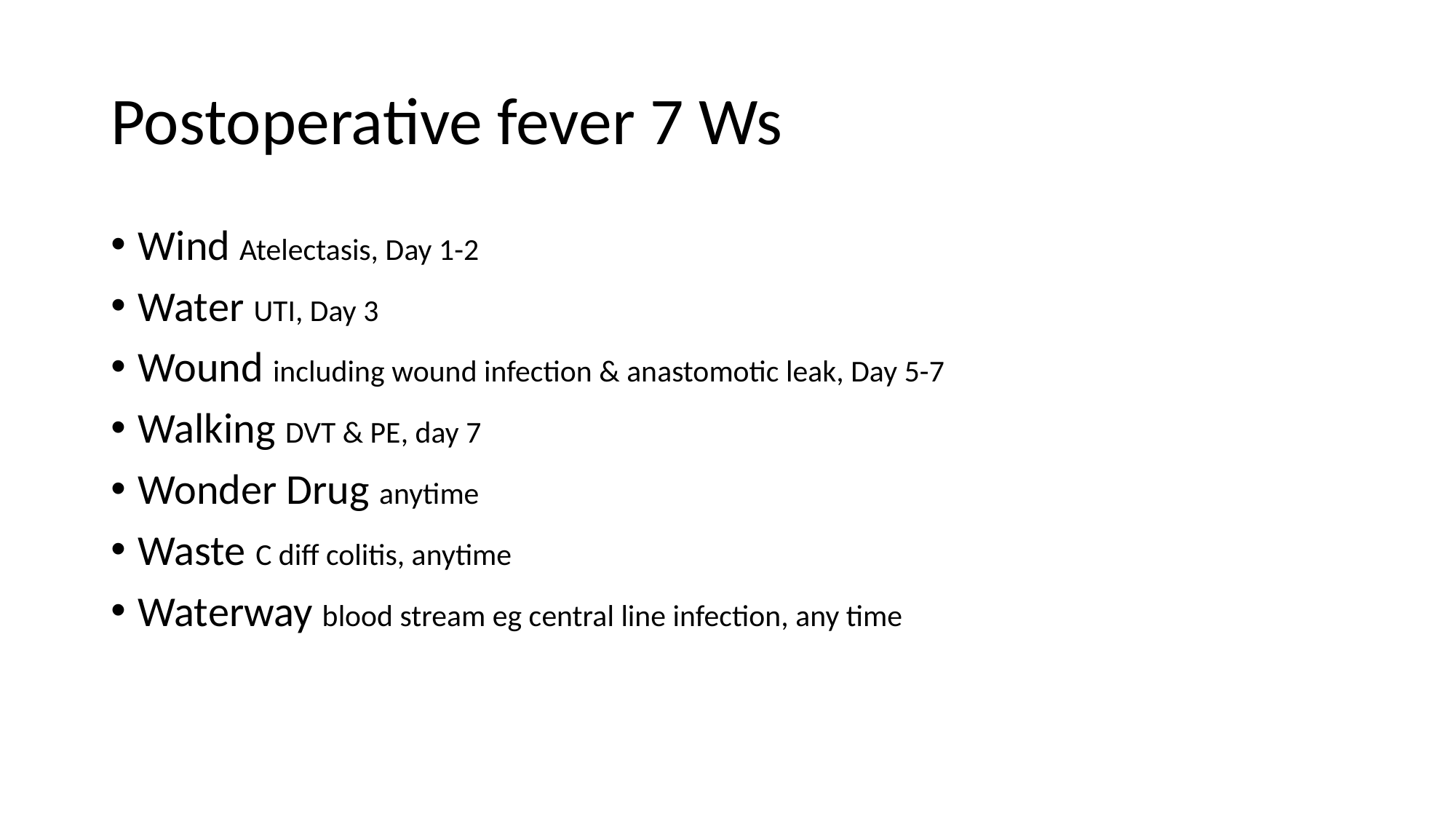

# Postoperative fever 7 Ws
Wind Atelectasis, Day 1-2
Water UTI, Day 3
Wound including wound infection & anastomotic leak, Day 5-7
Walking DVT & PE, day 7
Wonder Drug anytime
Waste C diff colitis, anytime
Waterway blood stream eg central line infection, any time